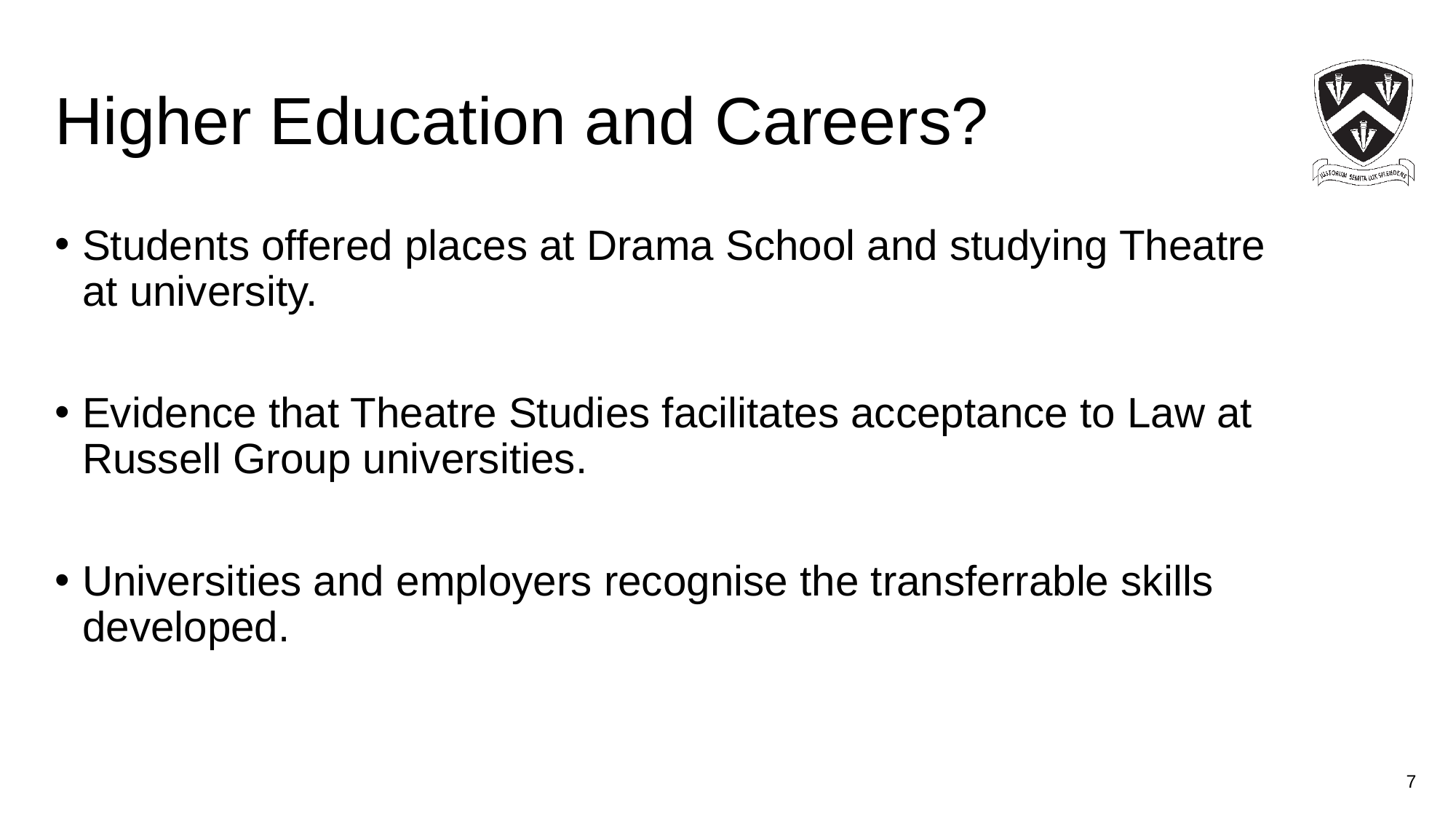

# Higher Education and Careers?
Students offered places at Drama School and studying Theatre at university.

Evidence that Theatre Studies facilitates acceptance to Law at
Russell Group universities.

Universities and employers recognise the transferrable skills developed.
7